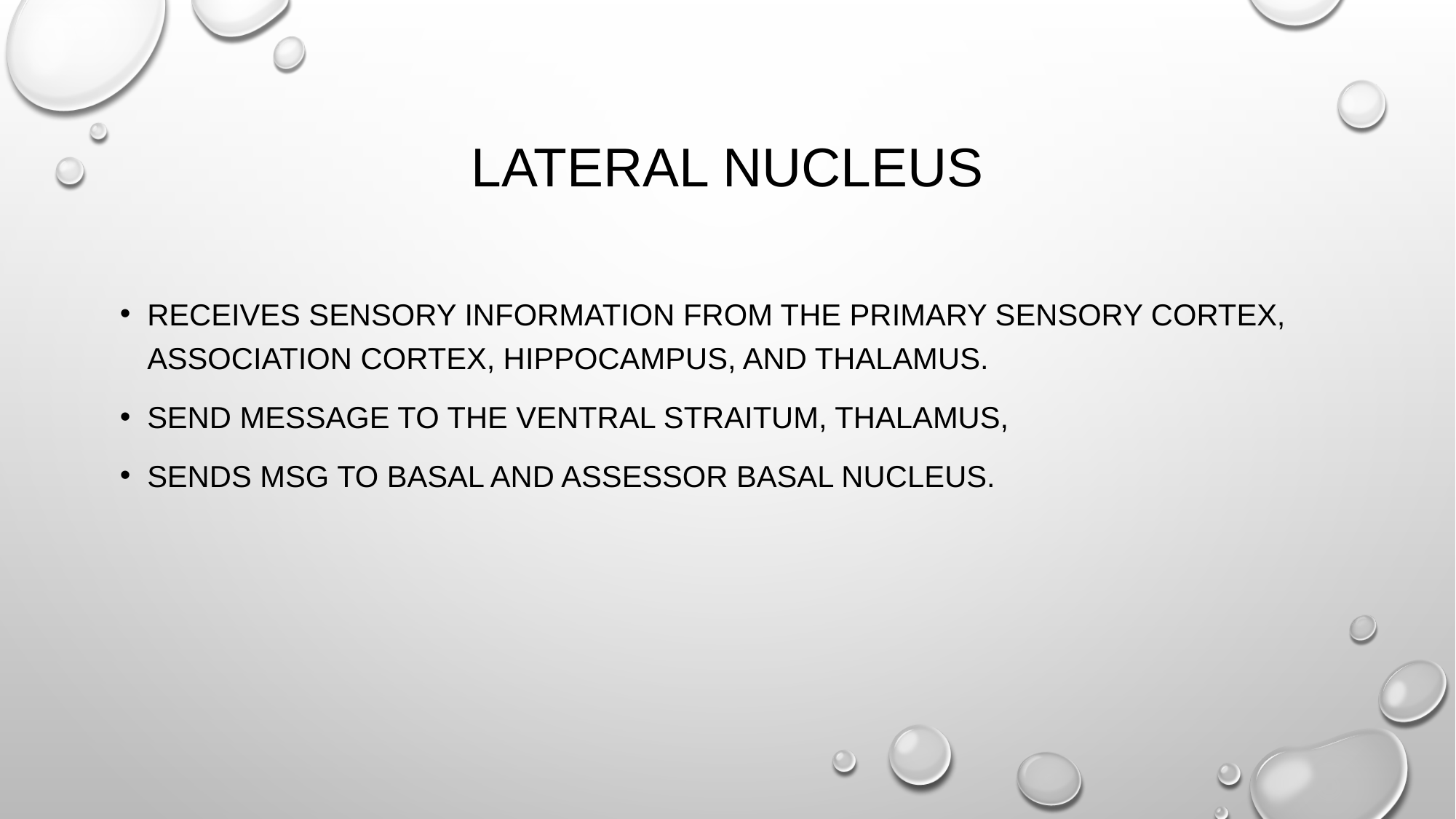

# LATERAL NUCLEUS
RECEIVES SENSORY INFORMATION FROM THE PRIMARY SENSORY CORTEX, ASSOCIation cortex, hippocampus, and thalamus.
Send message to the ventral straitum, thalamus,
Sends msg to basal and assessor basal nucleus.